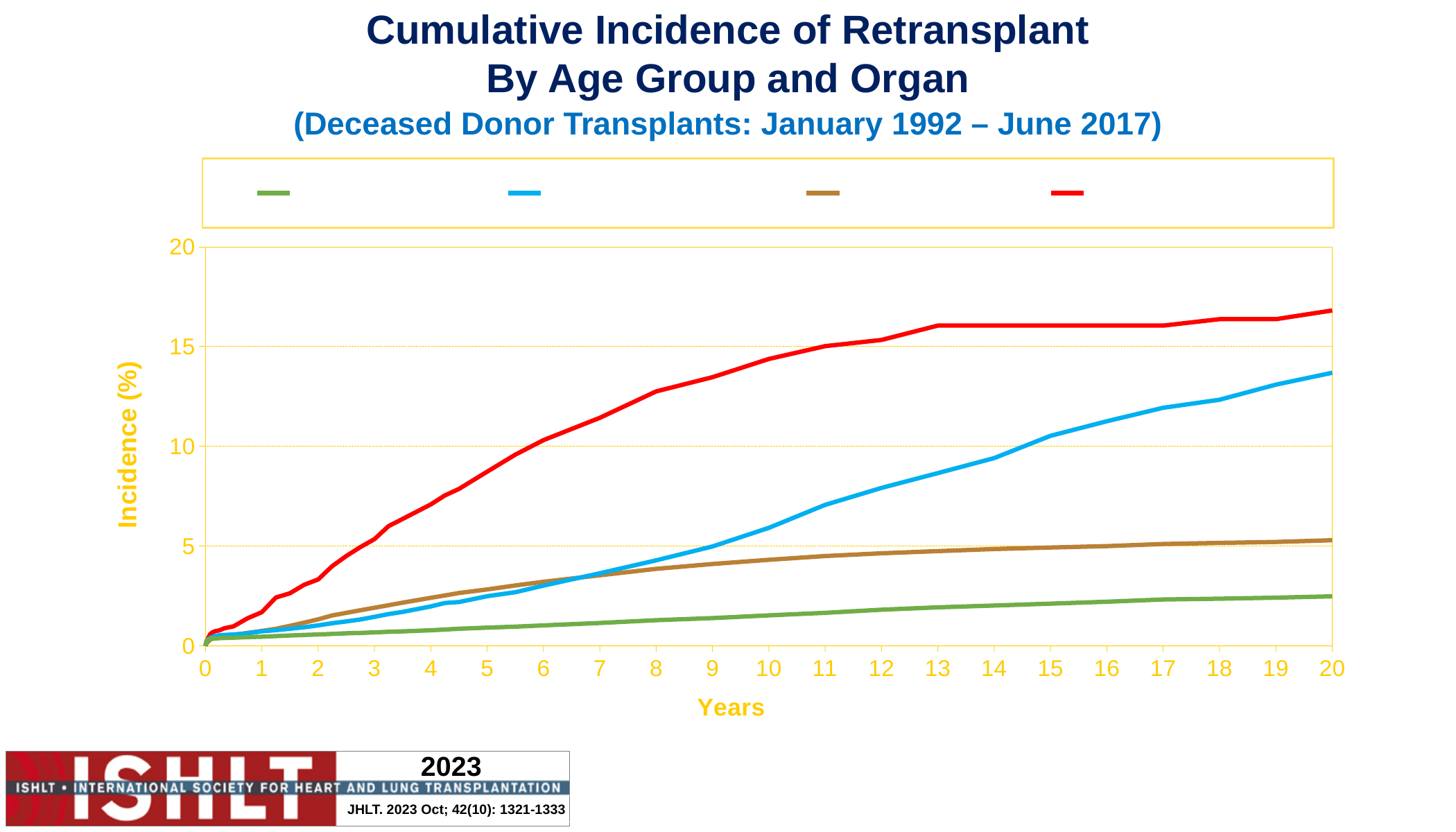

Cumulative Incidence of Retransplant
By Age Group and Organ
# (Deceased Donor Transplants: January 1992 – June 2017)

### Chart

| Category | Adult Heart | Pediatric Heart | Adult Lung | Pediatric Lung |
|---|---|---|---|---|